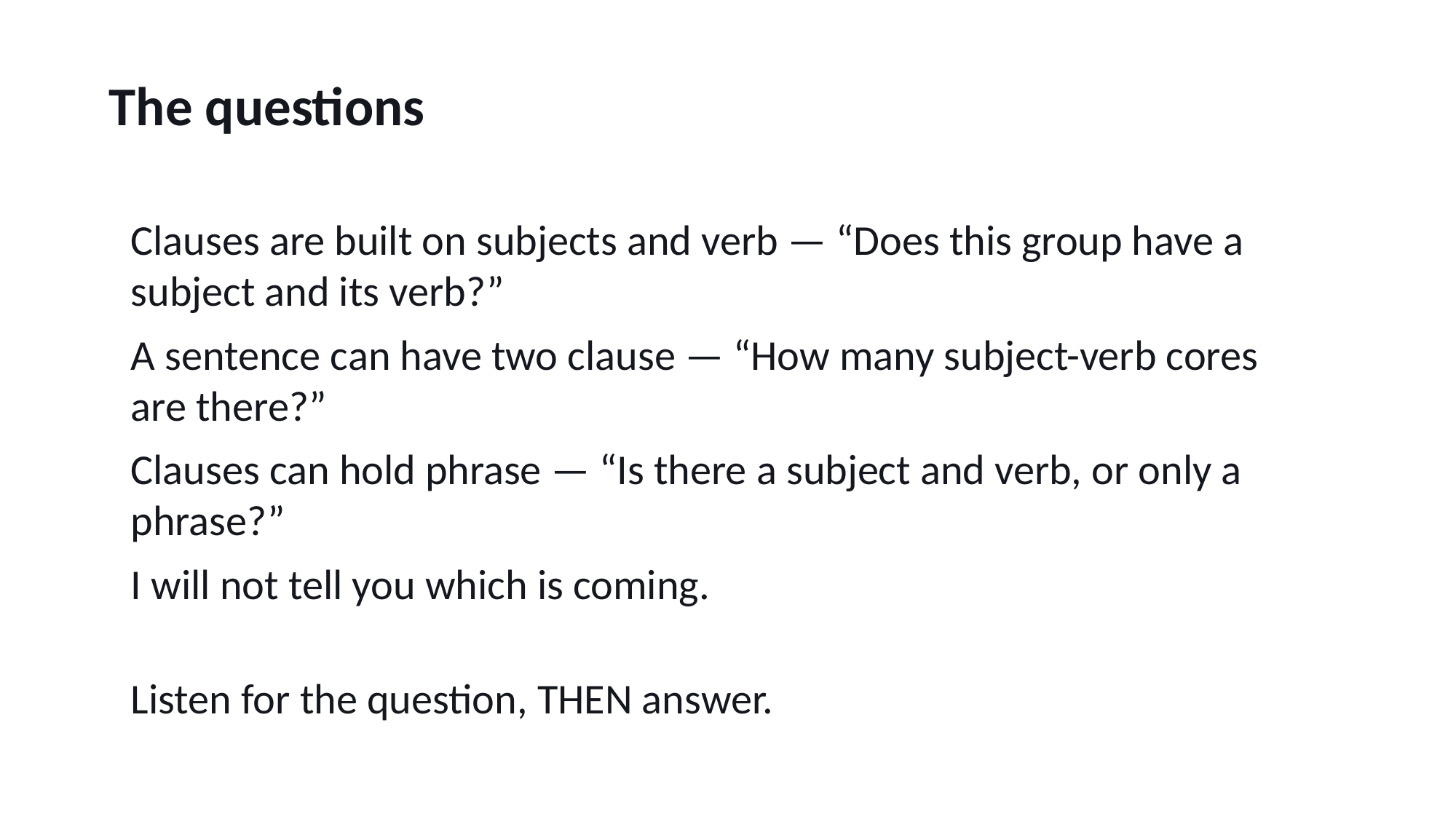

The questions
Clauses are built on subjects and verb — “Does this group have a subject and its verb?”
A sentence can have two clause — “How many subject-verb cores are there?”
Clauses can hold phrase — “Is there a subject and verb, or only a phrase?”
I will not tell you which is coming.
Listen for the question, THEN answer.